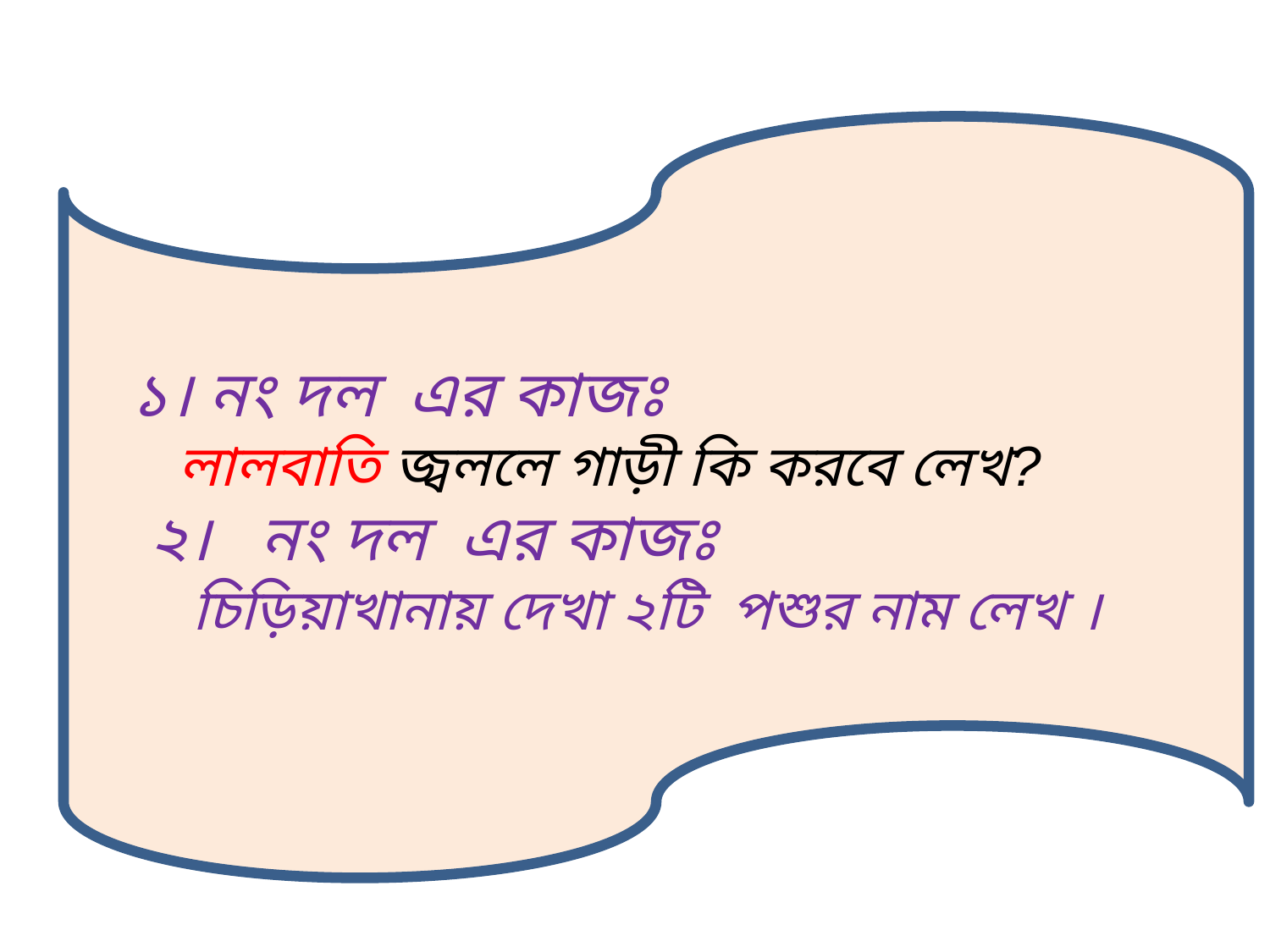

১। নং দল  এর কাজঃ
       লালবাতি জ্বললে গাড়ী কি করবে লেখ?
     ২।   নং দল  এর কাজঃ
        চিড়িয়াখানায় দেখা ২টি  পশুর নাম লেখ ।